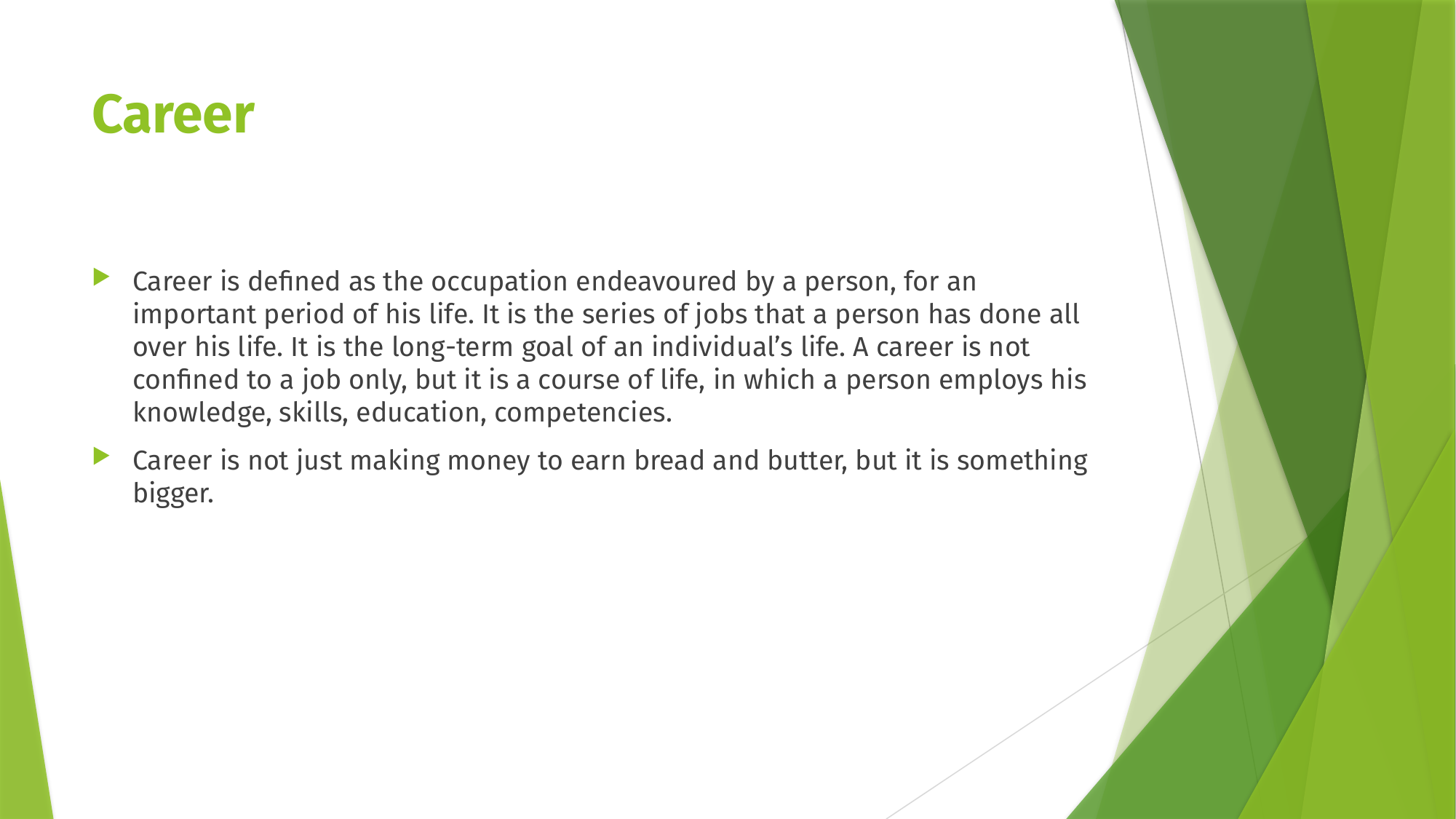

# Career
Career is defined as the occupation endeavoured by a person, for an important period of his life. It is the series of jobs that a person has done all over his life. It is the long-term goal of an individual’s life. A career is not confined to a job only, but it is a course of life, in which a person employs his knowledge, skills, education, competencies.
Career is not just making money to earn bread and butter, but it is something bigger.